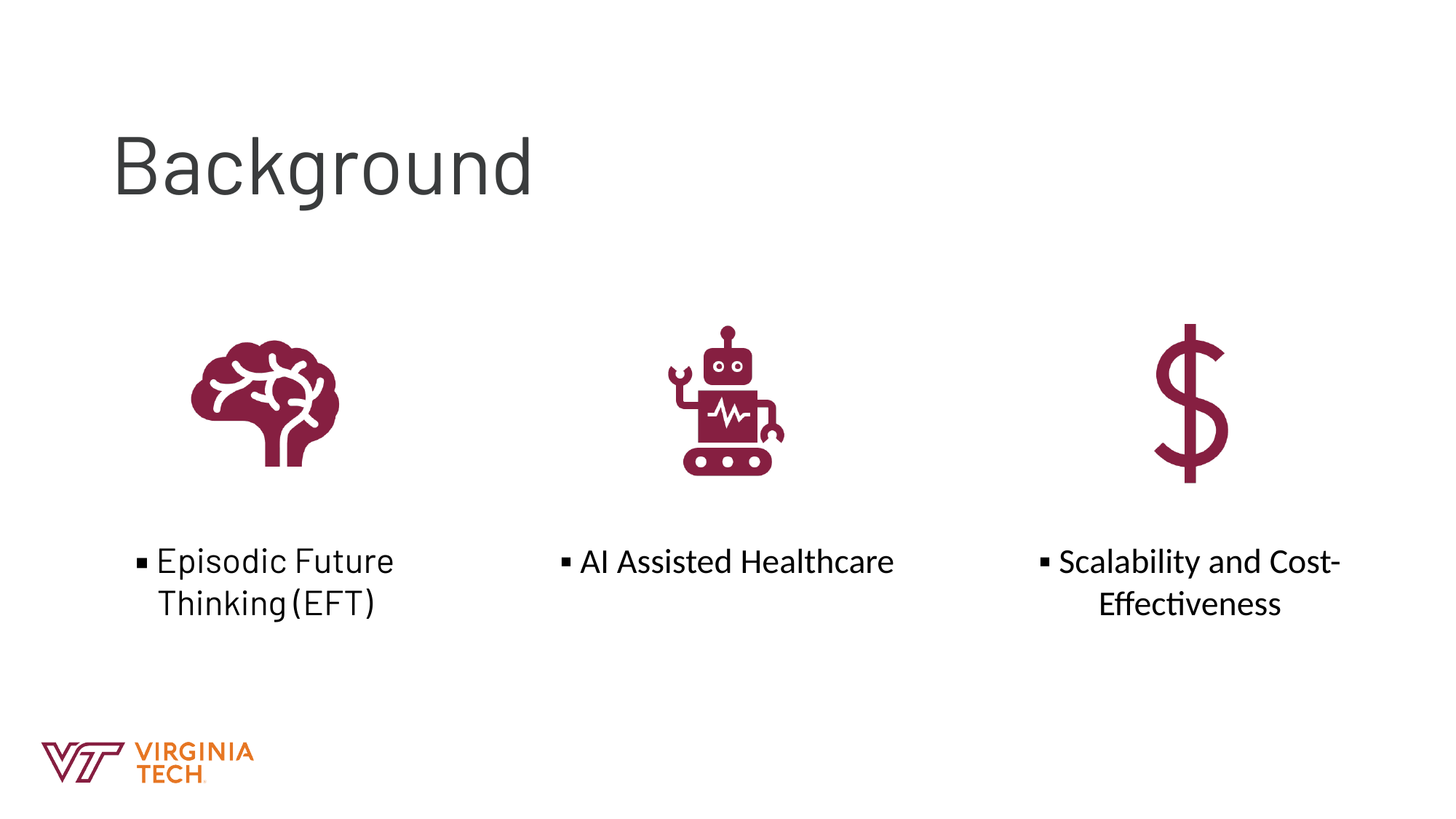

# Background

▪ Episodic Future Thinking (EFT)
▪ AI Assisted Healthcare
▪ Scalability and Cost-Effectiveness